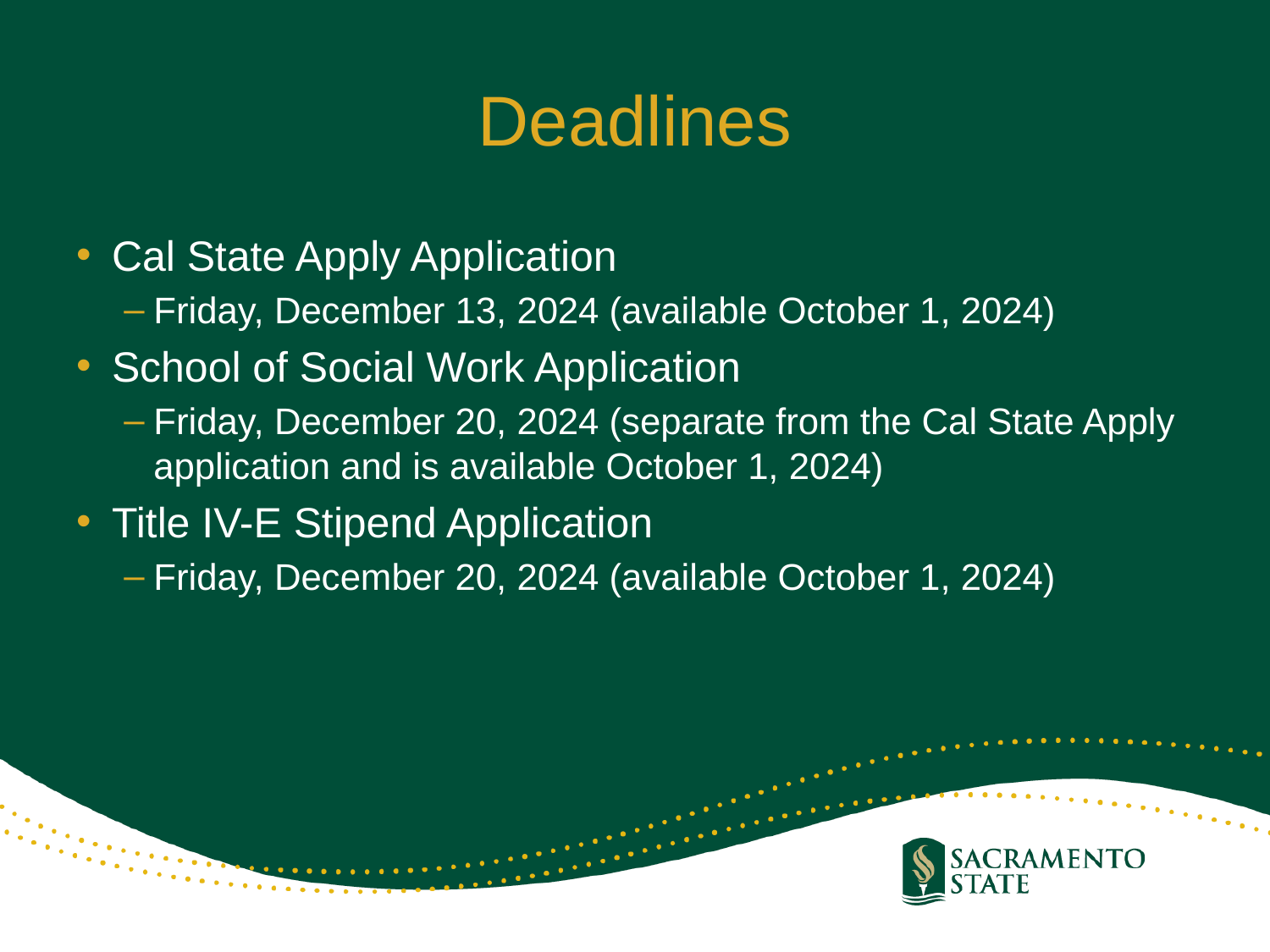

# Deadlines
Cal State Apply Application
Friday, December 13, 2024 (available October 1, 2024)
School of Social Work Application
Friday, December 20, 2024 (separate from the Cal State Apply application and is available October 1, 2024)
Title IV-E Stipend Application
Friday, December 20, 2024 (available October 1, 2024)